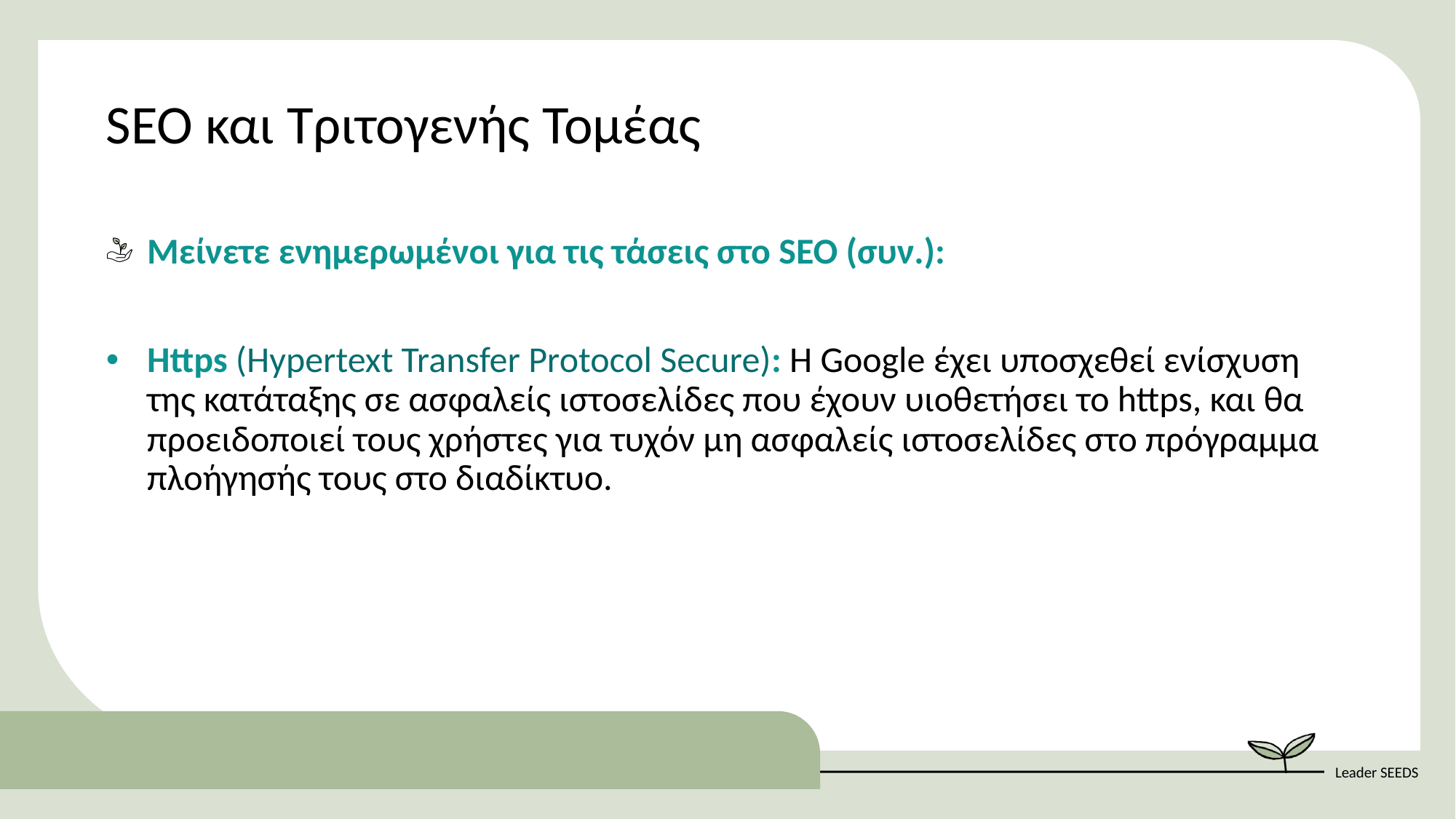

SEO και Τριτογενής Τομέας
Μείνετε ενημερωμένοι για τις τάσεις στο SEO (συν.):

Https (Hypertext Transfer Protocol Secure): Η Google έχει υποσχεθεί ενίσχυση της κατάταξης σε ασφαλείς ιστοσελίδες που έχουν υιοθετήσει το https, και θα προειδοποιεί τους χρήστες για τυχόν μη ασφαλείς ιστοσελίδες στο πρόγραμμα πλοήγησής τους στο διαδίκτυο.